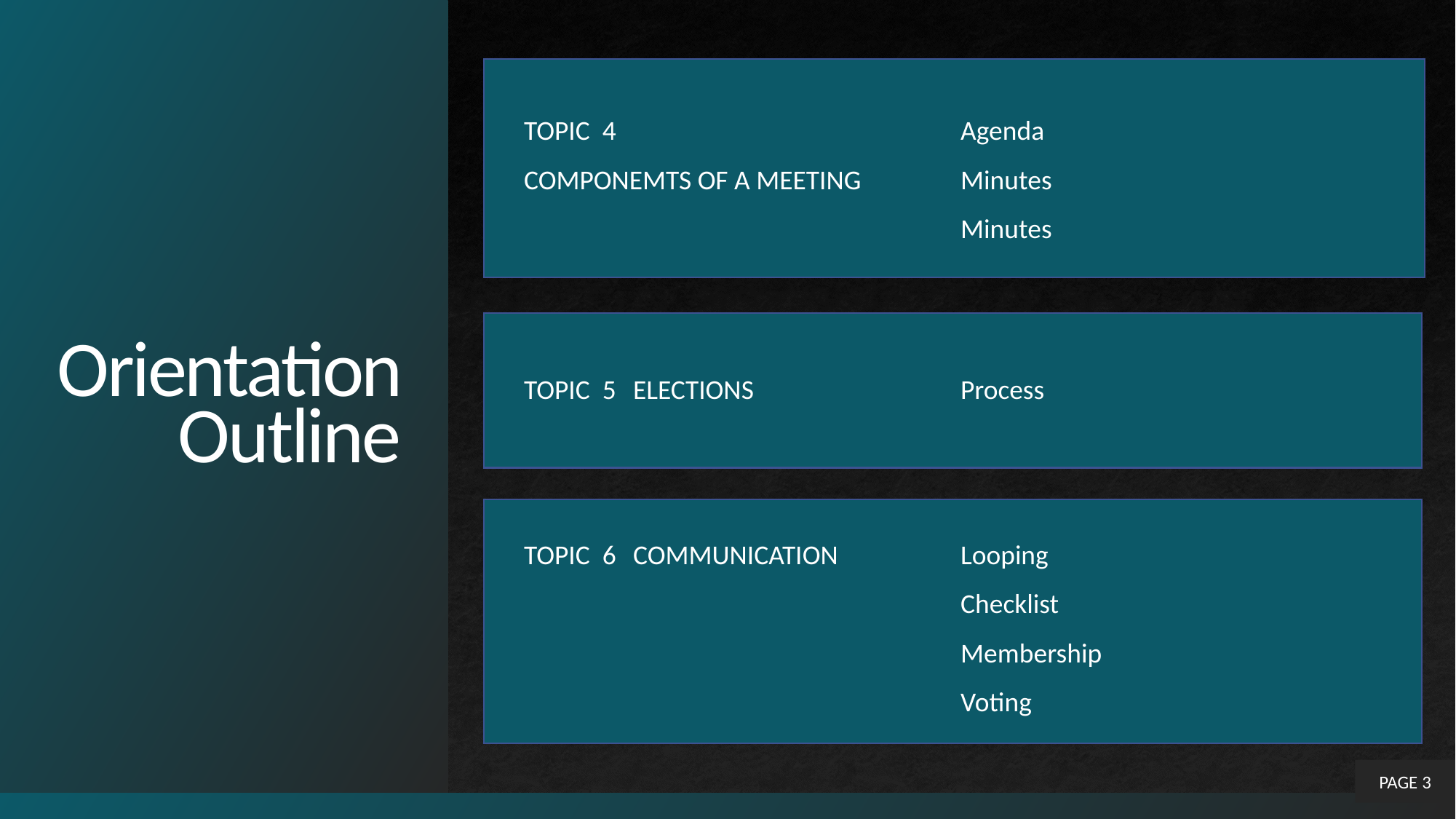

Orientation Outline

TOPIC  4				Agenda
COMPONEMTS OF A MEETING	Minutes
				Minutes

TOPIC  5	ELECTIONS		Process

TOPIC  6	COMMUNICATION		Looping
				Checklist
				Membership
				Voting
PAGE 3